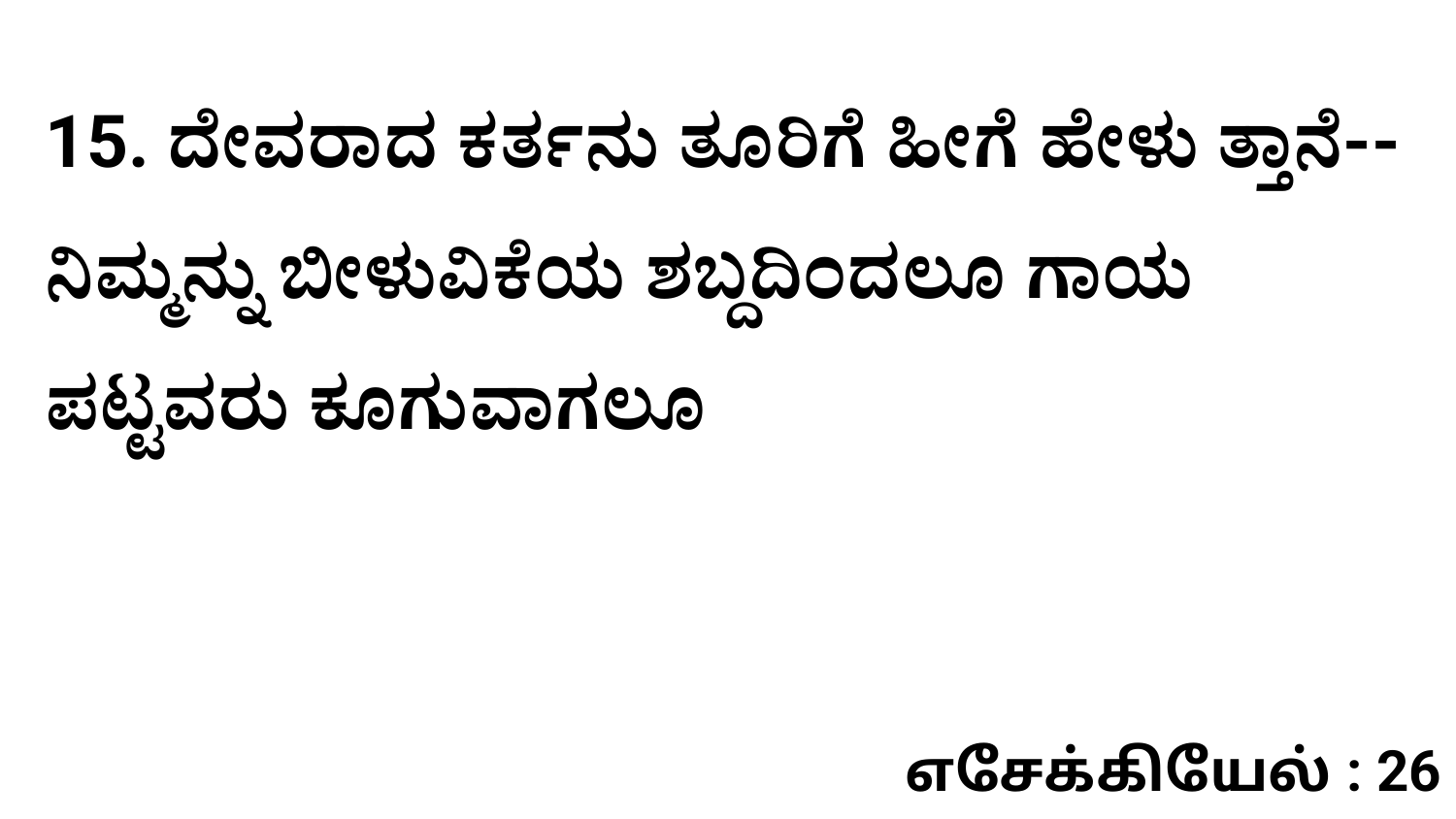

15. ದೇವರಾದ ಕರ್ತನು ತೂರಿಗೆ ಹೀಗೆ ಹೇಳು ತ್ತಾನೆ--ನಿಮ್ಮನ್ನು ಬೀಳುವಿಕೆಯ ಶಬ್ದದಿಂದಲೂ ಗಾಯ ಪಟ್ಟವರು ಕೂಗುವಾಗಲೂ
எசேக்கியேல் : 26